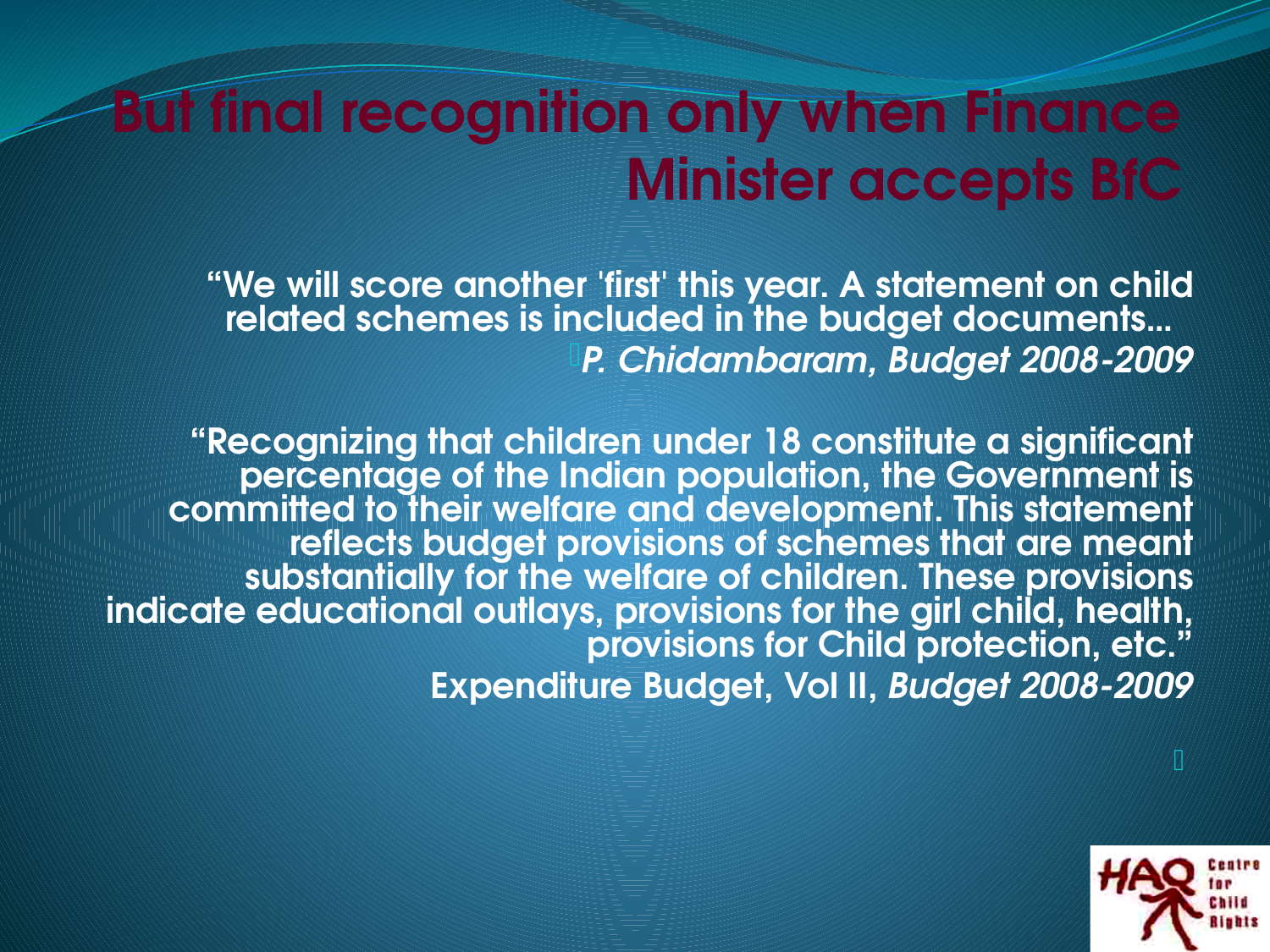

# But final recognition only when Finance Minister accepts BfC
“We will score another 'first' this year. A statement on child related schemes is included in the budget documents…
P. Chidambaram, Budget 2008-2009

“Recognizing that children under 18 constitute a significant percentage of the Indian population, the Government is committed to their welfare and development. This statement reflects budget provisions of schemes that are meant substantially for the welfare of children. These provisions indicate educational outlays, provisions for the girl child, health, provisions for Child protection, etc.”
Expenditure Budget, Vol II, Budget 2008-2009